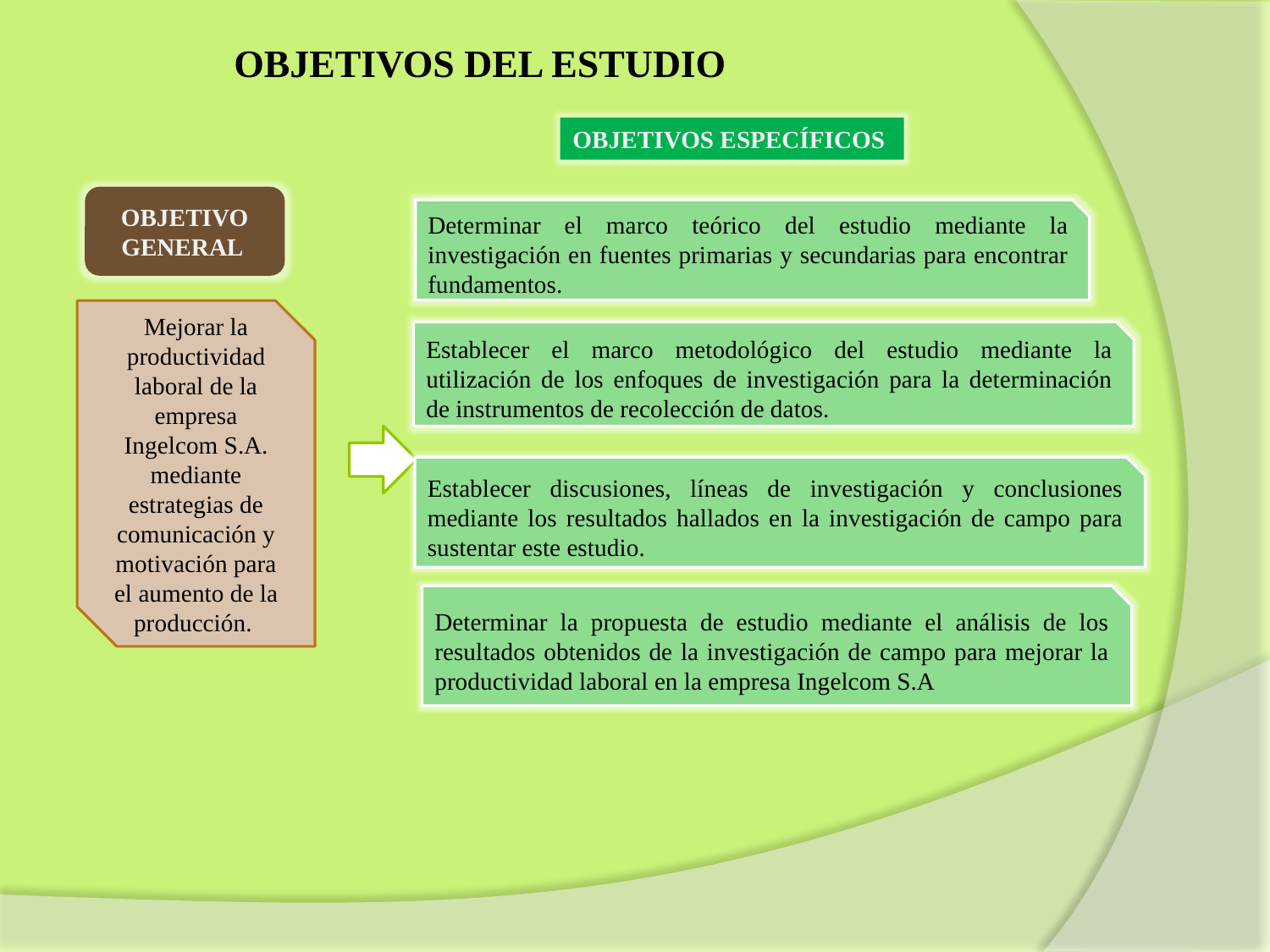

OBJETIVOS DEL ESTUDIO
OBJETIVOS ESPECÍFICOS
OBJETIVO GENERAL
Determinar el marco teórico del estudio mediante la investigación en fuentes primarias y secundarias para encontrar fundamentos.
Mejorar la productividad laboral de la empresa Ingelcom S.A. mediante estrategias de comunicación y motivación para el aumento de la producción.
Establecer el marco metodológico del estudio mediante la utilización de los enfoques de investigación para la determinación de instrumentos de recolección de datos.

Establecer discusiones, líneas de investigación y conclusiones mediante los resultados hallados en la investigación de campo para sustentar este estudio.
Determinar la propuesta de estudio mediante el análisis de los resultados obtenidos de la investigación de campo para mejorar la productividad laboral en la empresa Ingelcom S.A